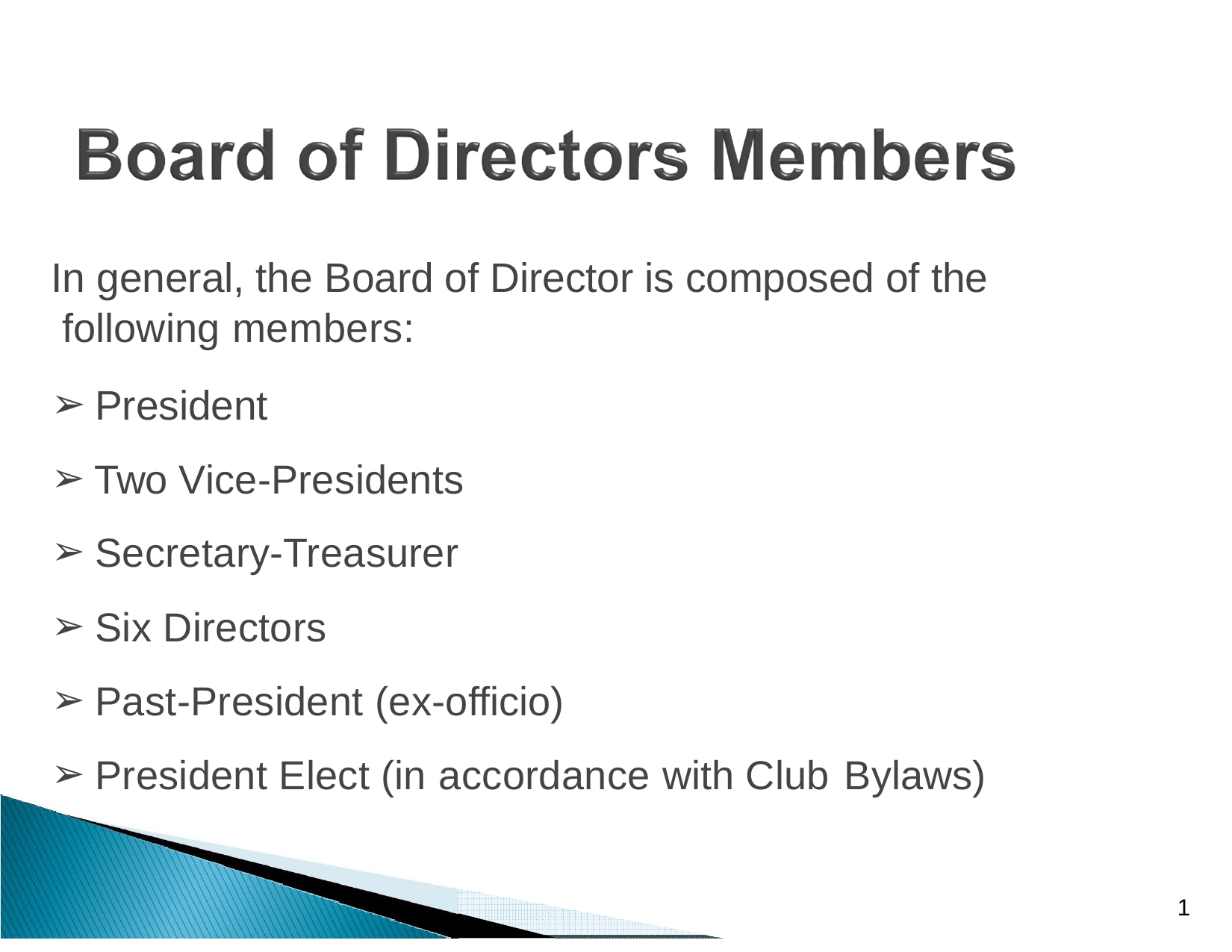

# In general, the Board of Director is composed of the  following members:
President
Two Vice-Presidents
Secretary-Treasurer
Six Directors
Past-President (ex-officio)
President Elect (in accordance with Club Bylaws)

1